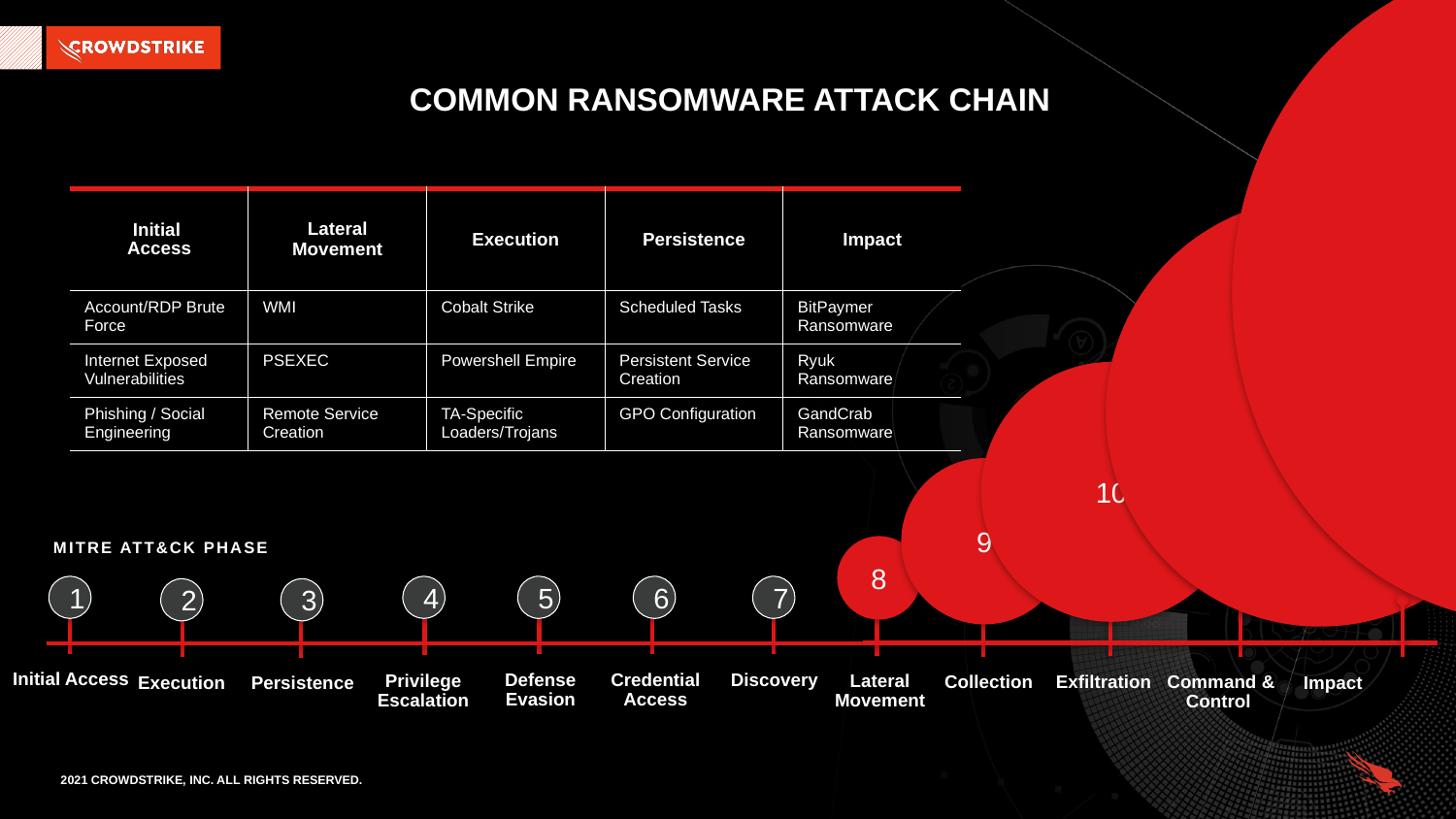

12
# Common Ransomware ATTACK CHAIN
| Initial Access | Lateral Movement | Execution | Persistence | Impact |
| --- | --- | --- | --- | --- |
| Account/RDP Brute Force | WMI | Cobalt Strike | Scheduled Tasks | BitPaymer Ransomware |
| Internet Exposed Vulnerabilities | PSEXEC | Powershell Empire | Persistent Service Creation | Ryuk Ransomware |
| Phishing / Social Engineering | Remote Service Creation | TA-Specific Loaders/Trojans | GPO Configuration | GandCrab Ransomware |
                    11
Command & Control
10
Exfiltration
9
Collection
MITRE ATT&CK PHASE
8
Lateral Movement
1
Initial Access
4
Privilege Escalation
5
Defense Evasion
6
Credential Access
7
Discovery
2
3
Persistence
Execution
Impact
2021 CROWDSTRIKE, INC. ALL RIGHTS RESERVED.